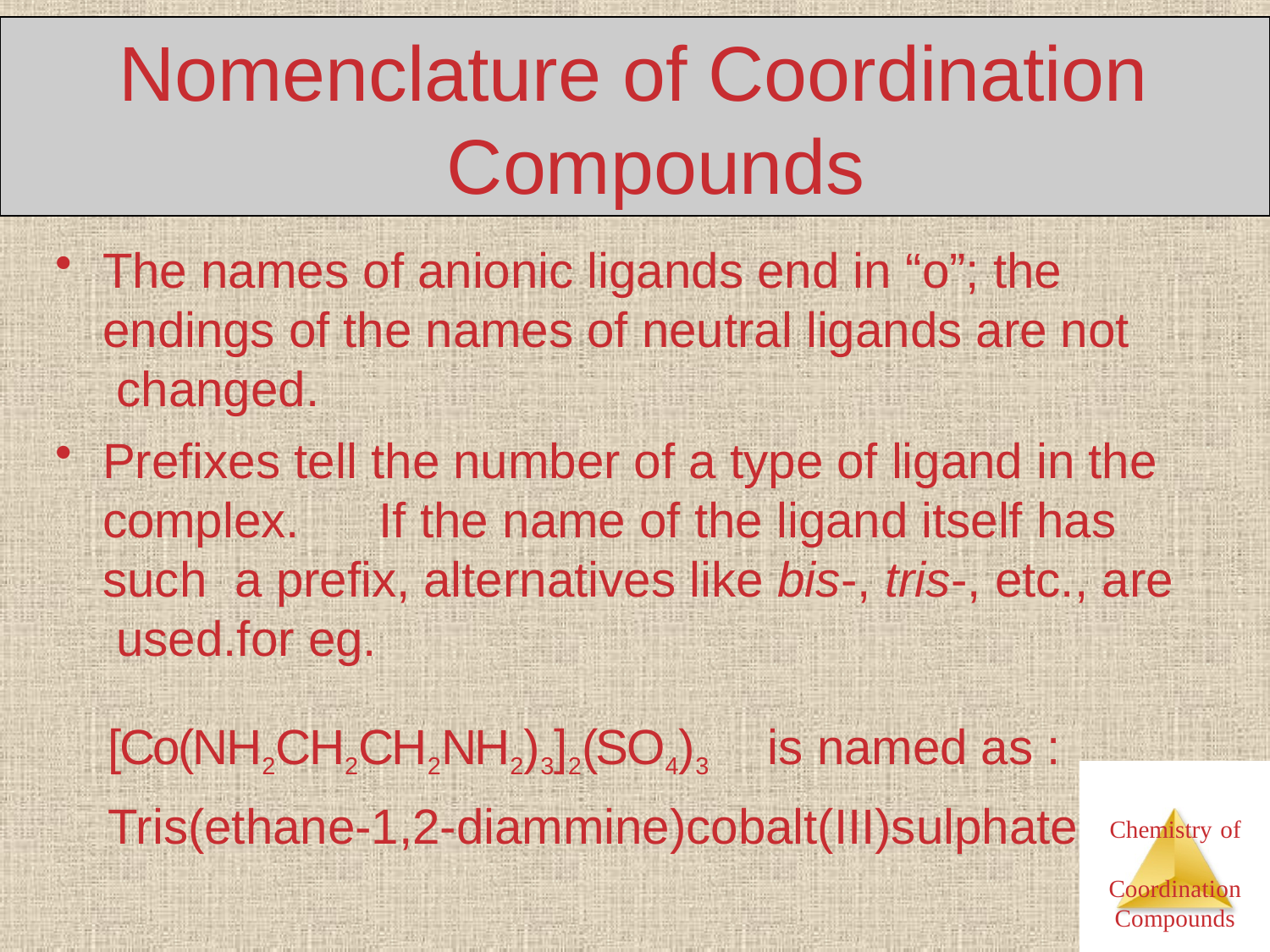

# Nomenclature of Coordination  Compounds
The names of anionic ligands end in “o”; the  endings of the names of neutral ligands are not  changed.
Prefixes tell the number of a type of ligand in the  complex.	If the name of the ligand itself has such  a prefix, alternatives like bis-, tris-, etc., are  used.for eg.
[Co(NH2CH2CH2NH2)3]2(SO4)3	is named as :
Tris(ethane-1,2-diammine)cobalt(III)sulphate
Chemistry of  Coordination  Compounds